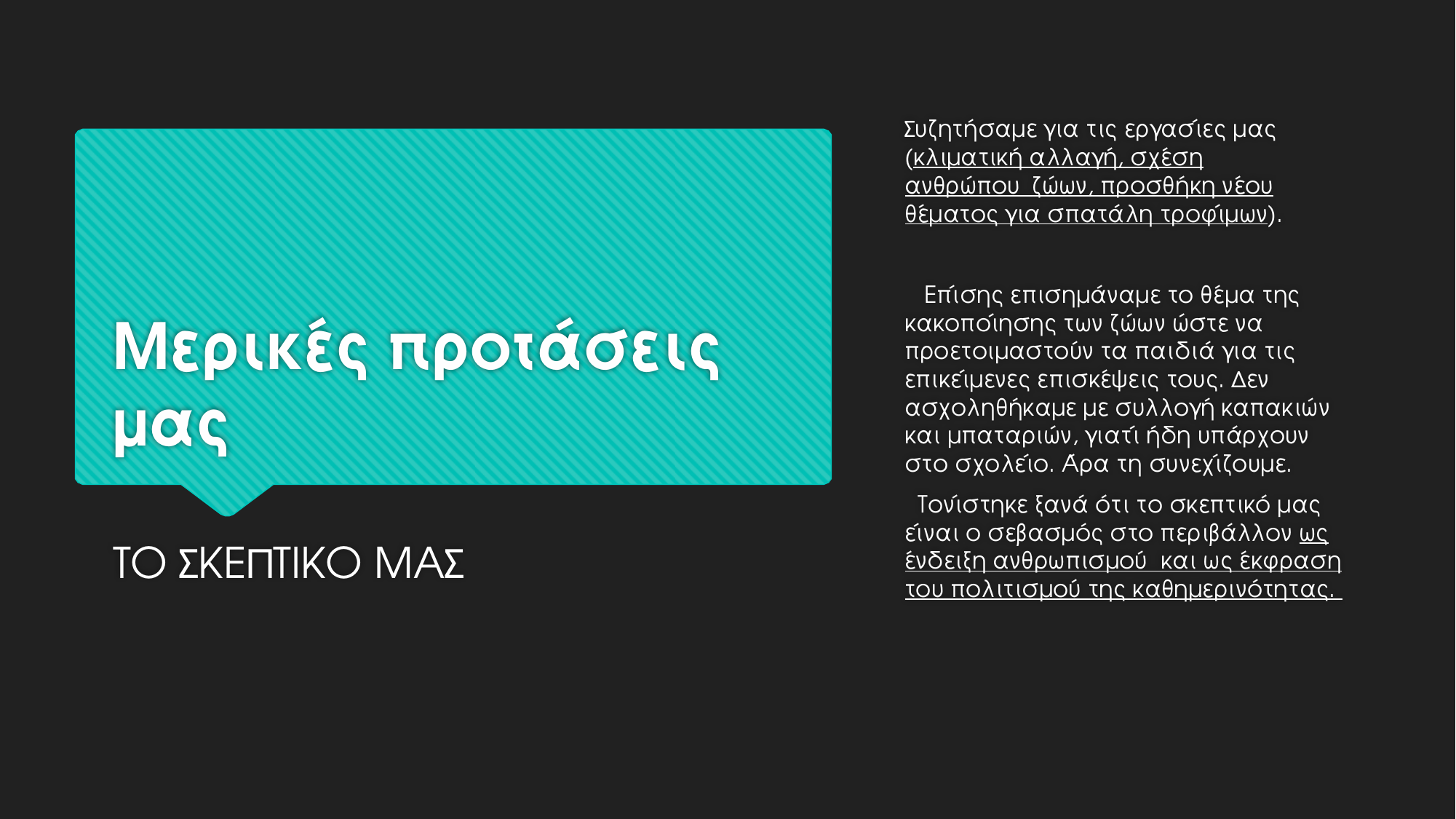

Συζητήσαμε για τις εργασίες μας (κλιματική αλλαγή, σχέση ανθρώπου_ζώων, προσθήκη νέου θέματος για σπατάλη τροφίμων).

   Επίσης επισημάναμε το θέμα της κακοποίησης των ζώων ώστε να προετοιμαστούν τα παιδιά για τις επικείμενες επισκέψεις τους. Δεν ασχοληθήκαμε με συλλογή καπακιών και μπαταριών, γιατί ήδη υπάρχουν στο σχολείο. Άρα τη συνεχίζουμε.
  Τονίστηκε ξανά ότι το σκεπτικό μας είναι ο σεβασμός στο περιβάλλον ως ένδειξη ανθρωπισμού  και ως έκφραση του πολιτισμού της καθημερινότητας.

# Μερικές προτάσεις μας
ΤΟ ΣΚΕΠΤΙΚΟ ΜΑΣ